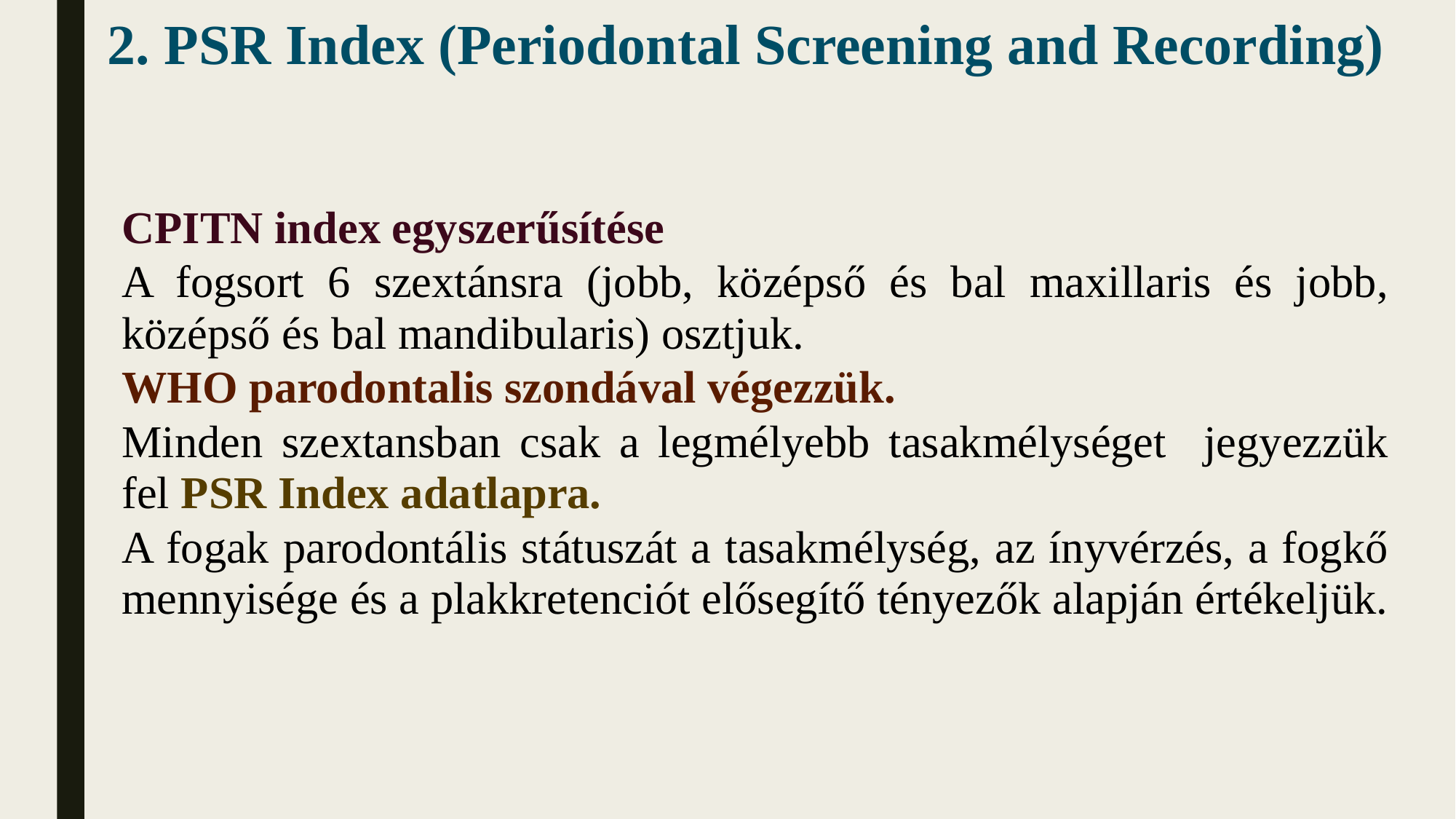

# 2. PSR Index (Periodontal Screening and Recording)
CPITN index egyszerűsítése
A fogsort 6 szextánsra (jobb, középső és bal maxillaris és jobb, középső és bal mandibularis) osztjuk.
WHO parodontalis szondával végezzük.
Minden szextansban csak a legmélyebb tasakmélységet  jegyezzük fel PSR Index adatlapra.
A fogak parodontális státuszát a tasakmélység, az ínyvérzés, a fogkő mennyisége és a plakkretenciót elősegítő tényezők alapján értékeljük.